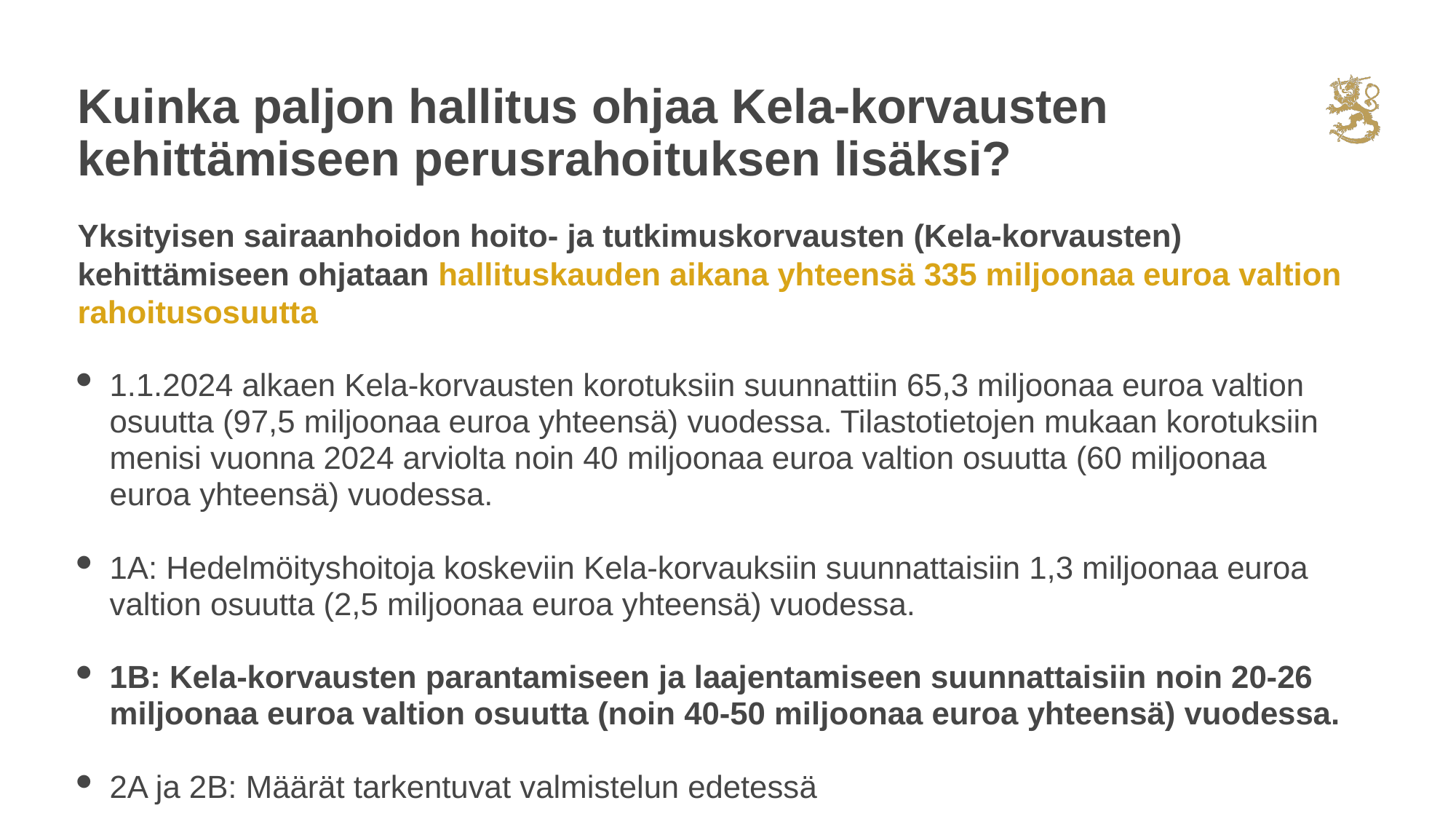

# Kuinka paljon hallitus ohjaa Kela-korvausten kehittämiseen perusrahoituksen lisäksi?
Yksityisen sairaanhoidon hoito- ja tutkimuskorvausten (Kela-korvausten) kehittämiseen ohjataan hallituskauden aikana yhteensä 335 miljoonaa euroa valtion rahoitusosuutta

1.1.2024 alkaen Kela-korvausten korotuksiin suunnattiin 65,3 miljoonaa euroa valtion osuutta (97,5 miljoonaa euroa yhteensä) vuodessa. Tilastotietojen mukaan korotuksiin menisi vuonna 2024 arviolta noin 40 miljoonaa euroa valtion osuutta (60 miljoonaa euroa yhteensä) vuodessa.

1A: Hedelmöityshoitoja koskeviin Kela-korvauksiin suunnattaisiin 1,3 miljoonaa euroa valtion osuutta (2,5 miljoonaa euroa yhteensä) vuodessa.

1B: Kela-korvausten parantamiseen ja laajentamiseen suunnattaisiin noin 20-26 miljoonaa euroa valtion osuutta (noin 40-50 miljoonaa euroa yhteensä) vuodessa.

2A ja 2B: Määrät tarkentuvat valmistelun edetessä